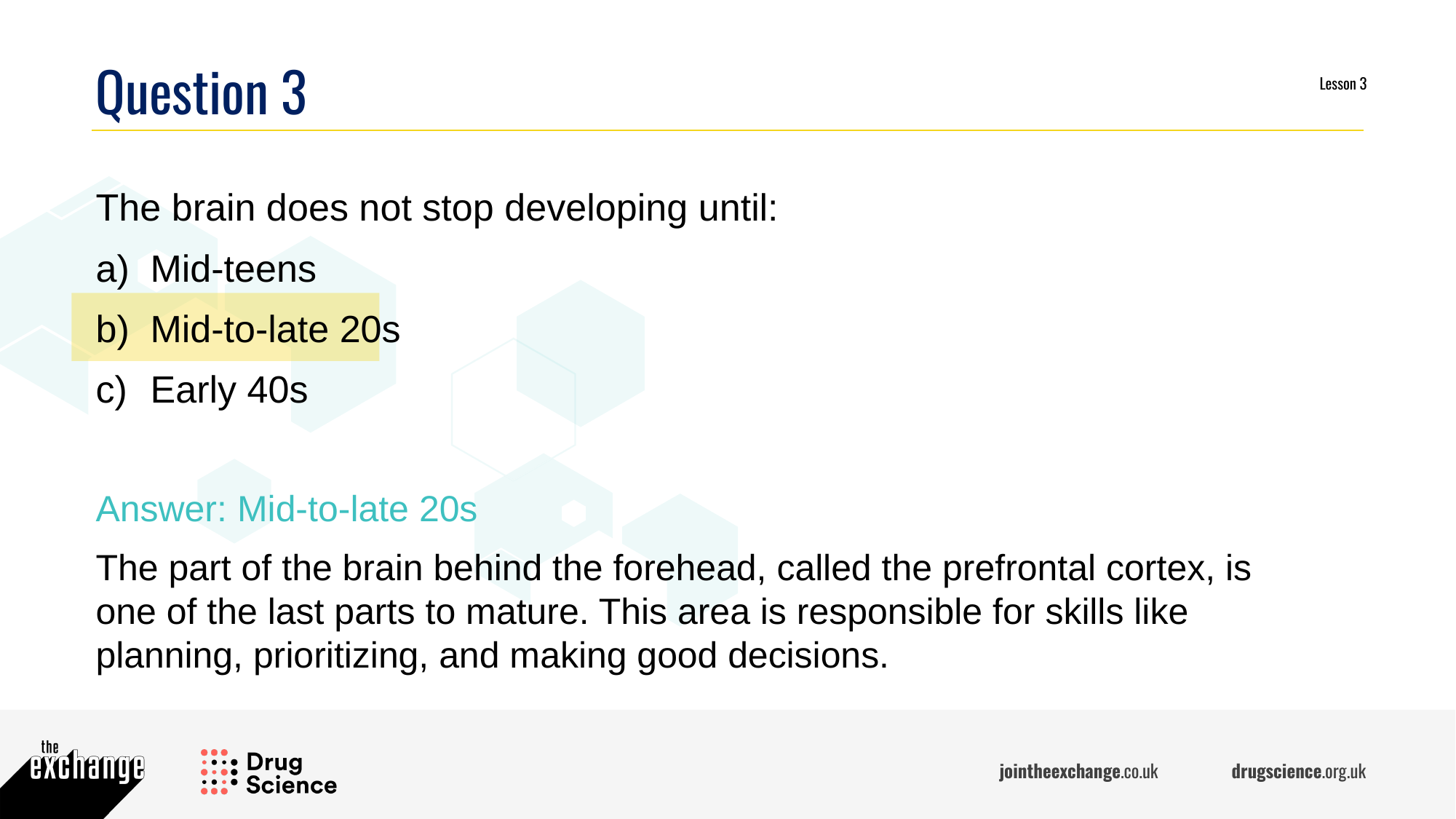

Question 3
The brain does not stop developing until:
Mid-teens
Mid-to-late 20s
Early 40s

Answer: Mid-to-late 20s
The part of the brain behind the forehead, called the prefrontal cortex, is one of the last parts to mature. This area is responsible for skills like planning, prioritizing, and making good decisions.